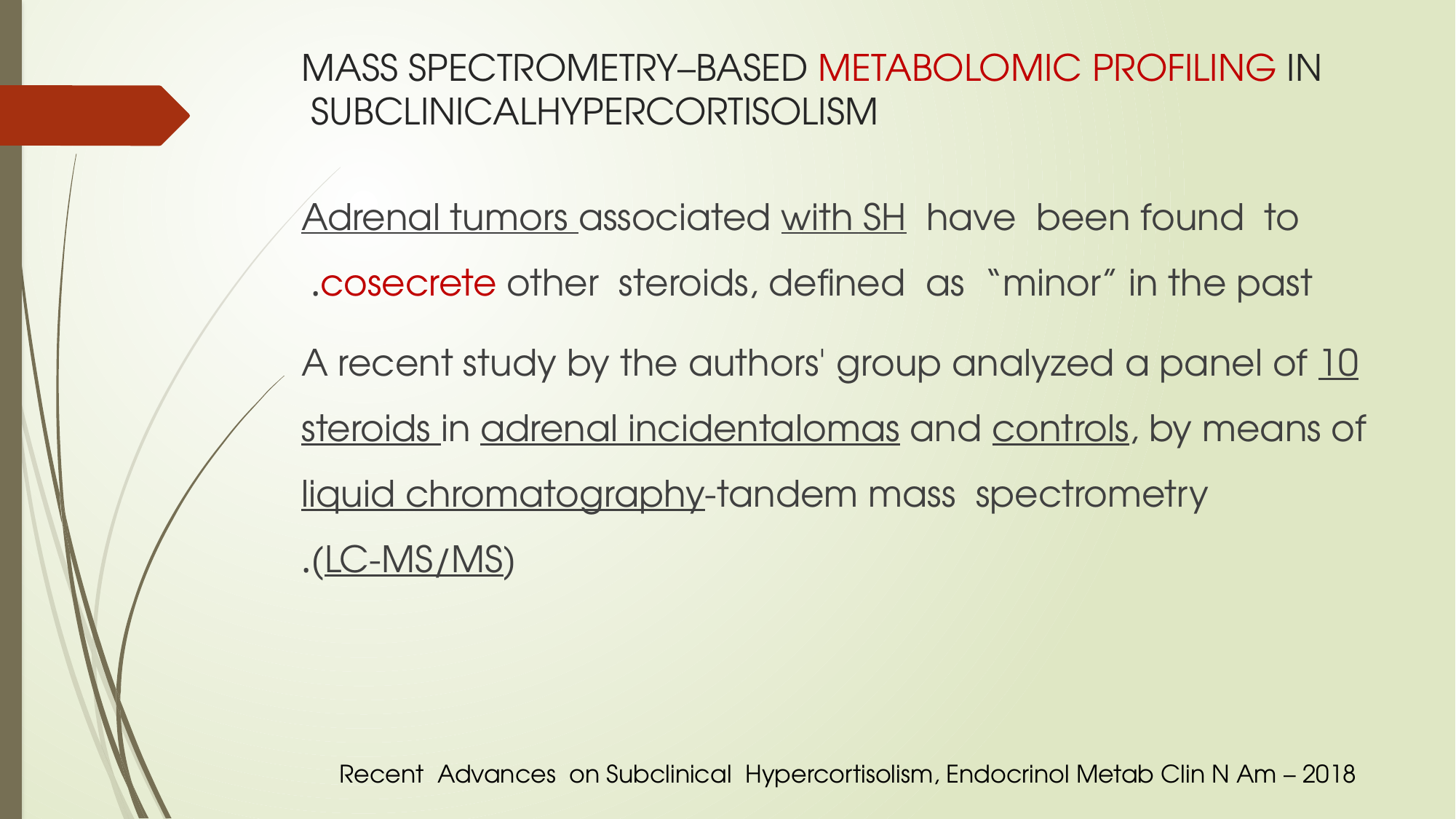

# MASS SPECTROMETRY–BASED METABOLOMIC PROFILING IN SUBCLINICALHYPERCORTISOLISM
Adrenal tumors associated with SH  have  been found  to  cosecrete other  steroids, defined  as  “minor” in the past.
A recent study by the authors' group analyzed a panel of 10 steroids in adrenal incidentalomas and controls, by means of liquid chromatography-tandem mass  spectrometry (LC-MS/MS).

Recent  Advances  on Subclinical  Hypercortisolism, Endocrinol Metab Clin N Am – 2018